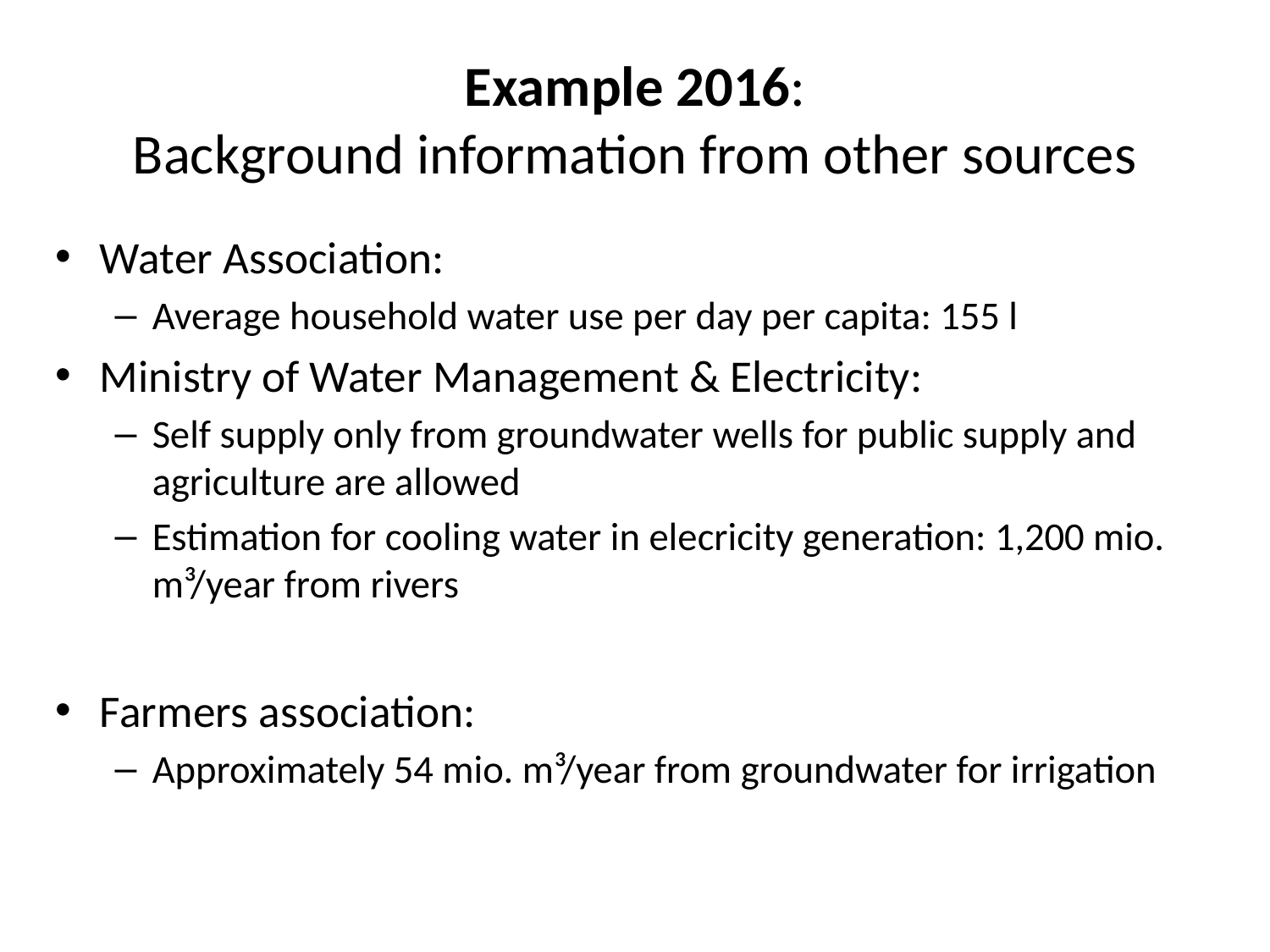

# Example 2016: Background information from other sources
Water Association:
Average household water use per day per capita: 155 l
Ministry of Water Management & Electricity:
Self supply only from groundwater wells for public supply and agriculture are allowed
Estimation for cooling water in elecricity generation: 1,200 mio. m³/year from rivers

Farmers association:
Approximately 54 mio. m³/year from groundwater for irrigation